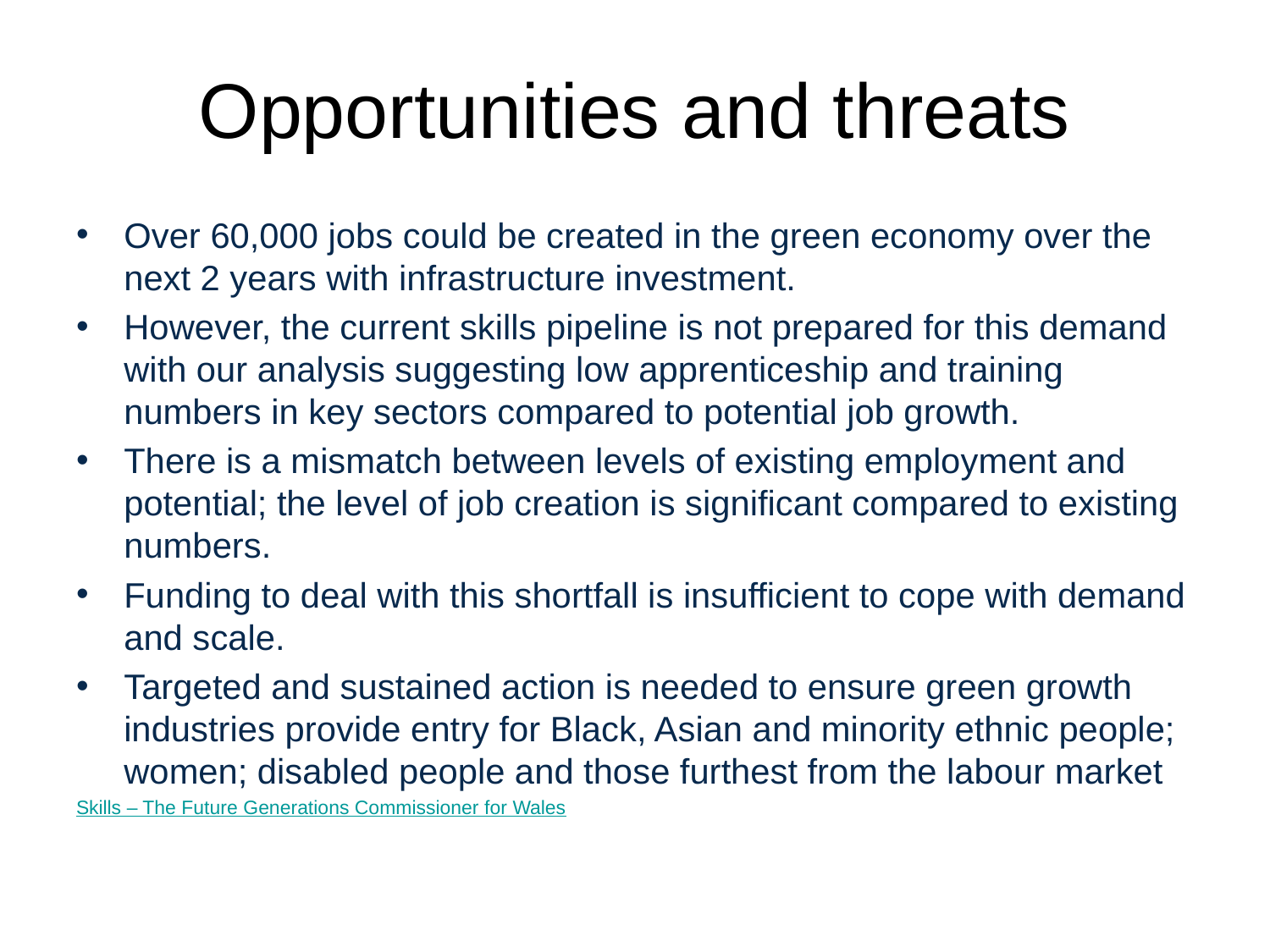

# Opportunities and threats

Over 60,000 jobs could be created in the green economy over the next 2 years with infrastructure investment.
However, the current skills pipeline is not prepared for this demand with our analysis suggesting low apprenticeship and training numbers in key sectors compared to potential job growth.
There is a mismatch between levels of existing employment and potential; the level of job creation is significant compared to existing numbers.
Funding to deal with this shortfall is insufficient to cope with demand and scale.
Targeted and sustained action is needed to ensure green growth industries provide entry for Black, Asian and minority ethnic people; women; disabled people and those furthest from the labour market
Skills – The Future Generations Commissioner for Wales